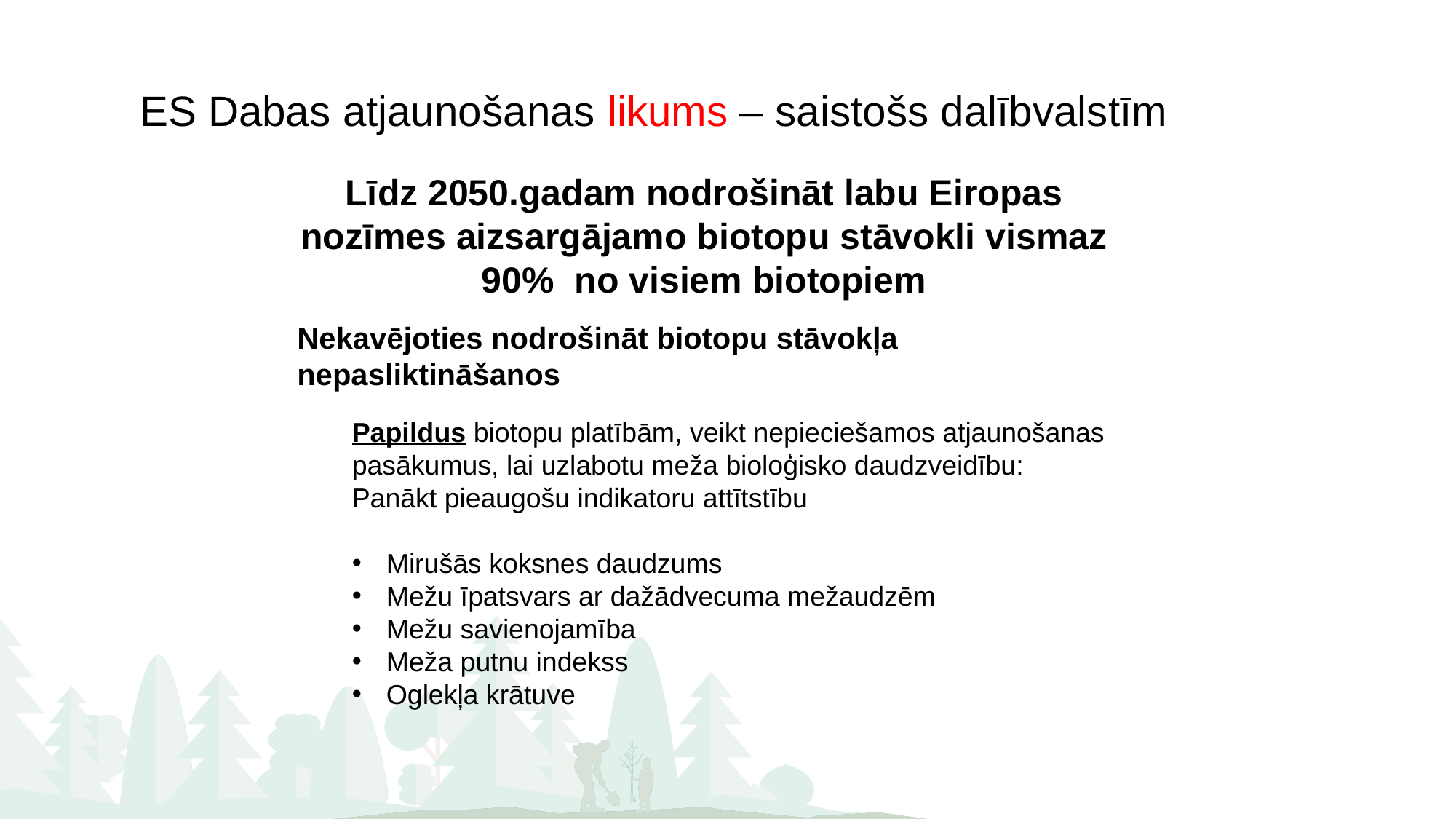

ES Dabas atjaunošanas likums – saistošs dalībvalstīm
Līdz 2050.gadam nodrošināt labu Eiropas nozīmes aizsargājamo biotopu stāvokli vismaz 90%  no visiem biotopiem
Nekavējoties nodrošināt biotopu stāvokļa nepasliktināšanos
Papildus biotopu platībām, veikt nepieciešamos atjaunošanas pasākumus, lai uzlabotu meža bioloģisko daudzveidību:
Panākt pieaugošu indikatoru attītstību

Mirušās koksnes daudzums
Mežu īpatsvars ar dažādvecuma mežaudzēm
Mežu savienojamība
Meža putnu indekss
Oglekļa krātuve